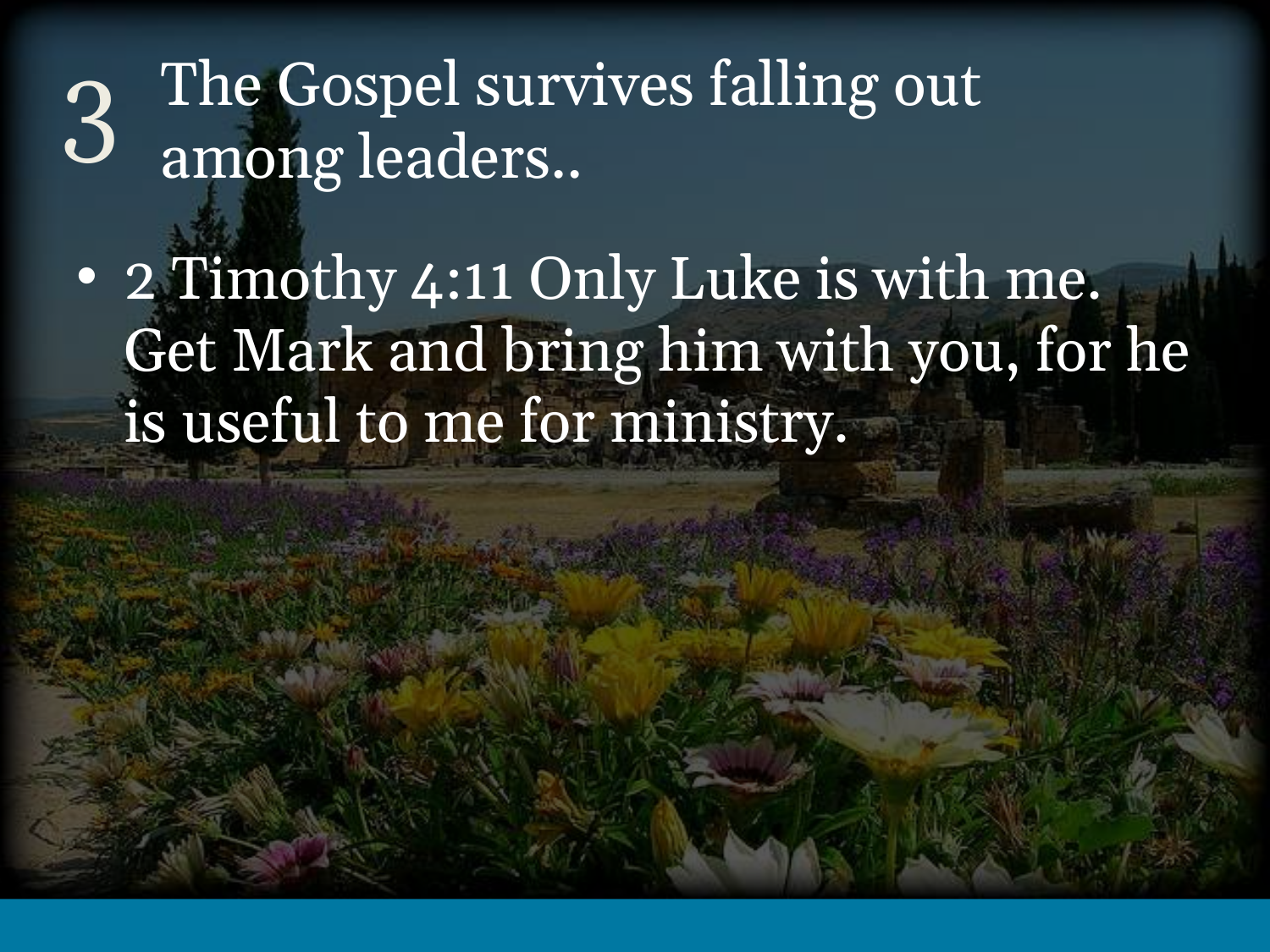

3
# The Gospel survives falling out among leaders..
2 Timothy 4:11 Only Luke is with me. Get Mark and bring him with you, for he is useful to me for ministry.